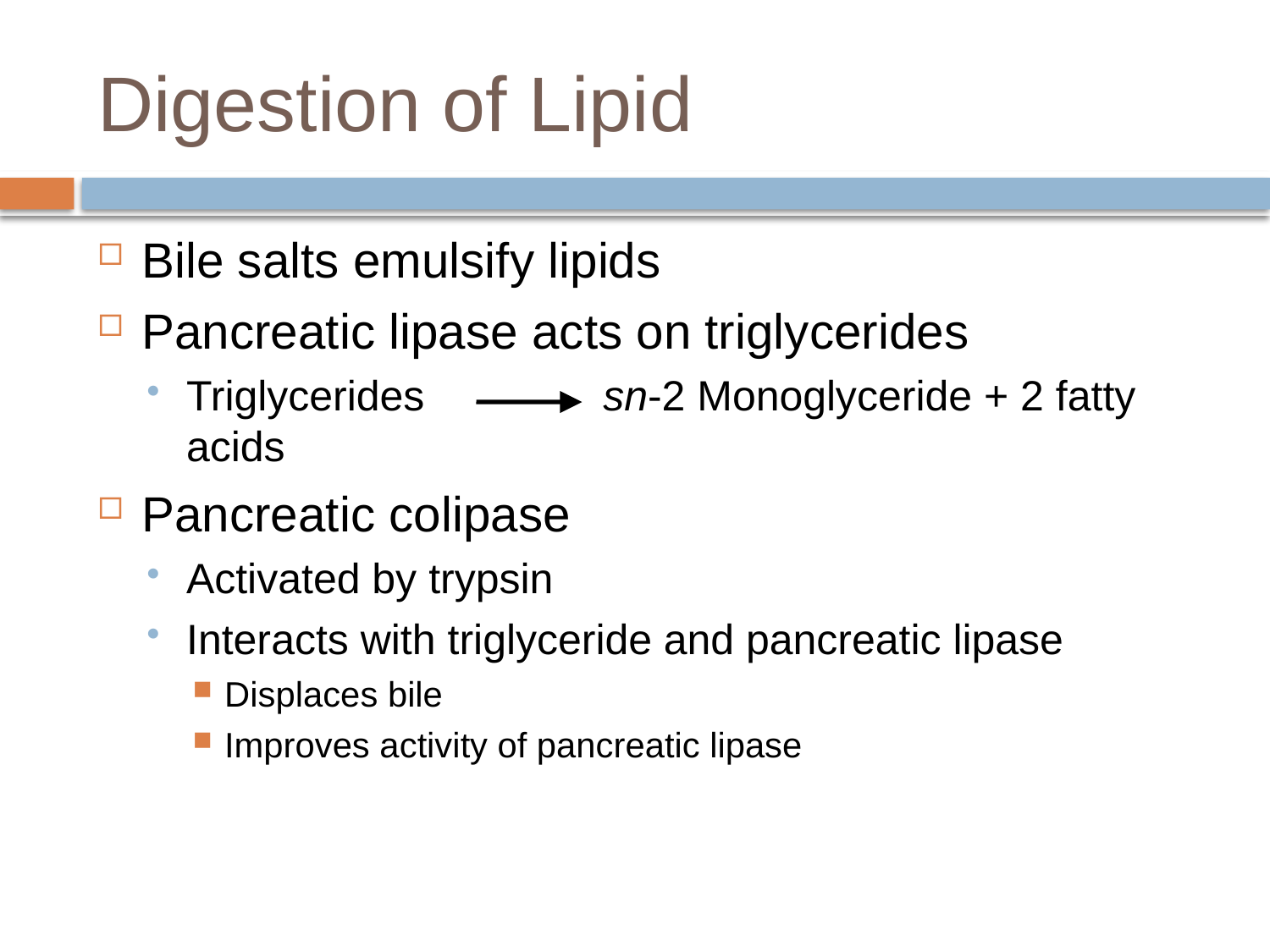

# Digestion of Lipid
Bile salts emulsify lipids
Pancreatic lipase acts on triglycerides
Triglycerides		   sn-2 Monoglyceride + 2 fatty acids
Pancreatic colipase
Activated by trypsin
Interacts with triglyceride and pancreatic lipase
Displaces bile
Improves activity of pancreatic lipase